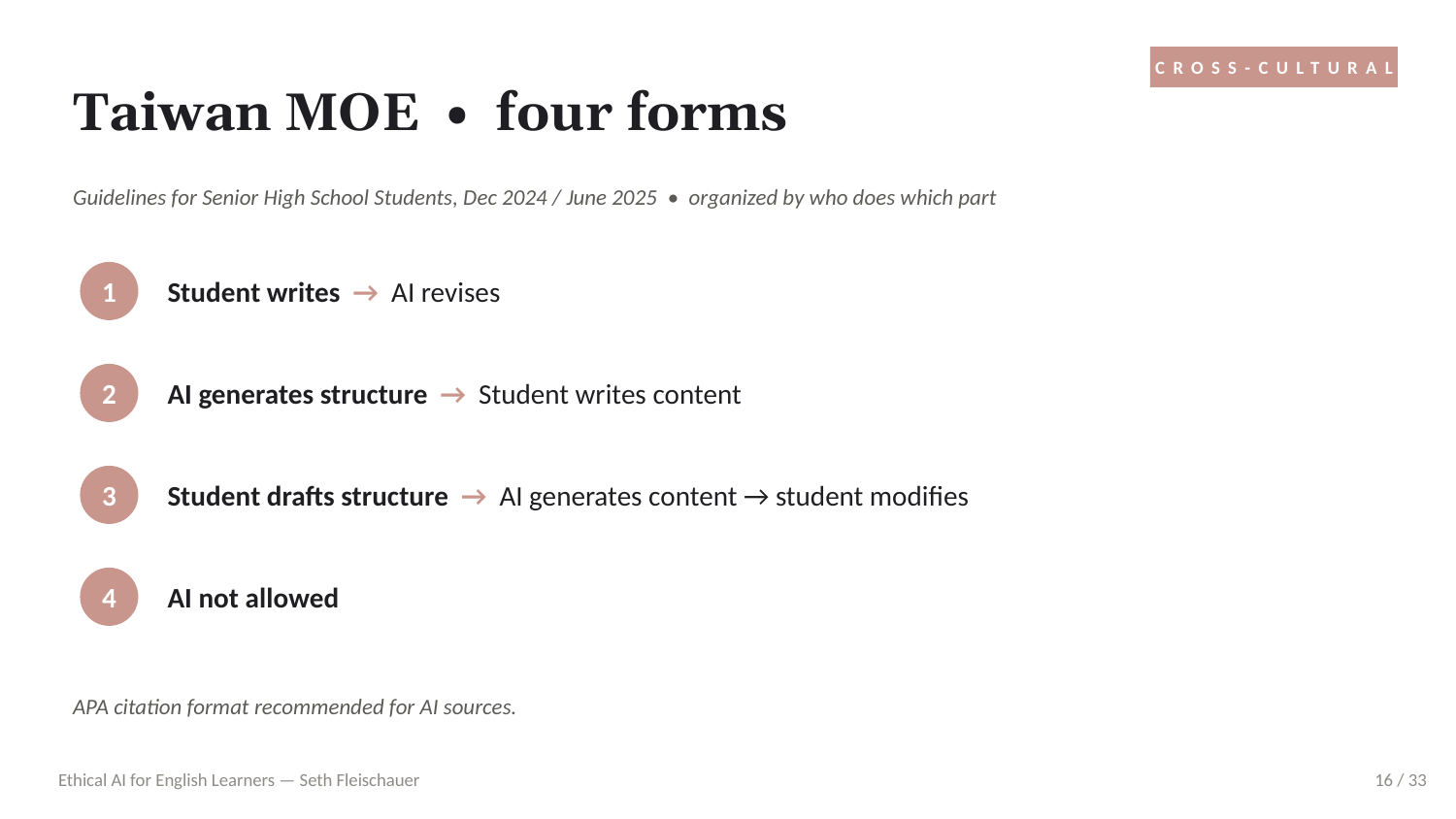

CROSS-CULTURAL
Taiwan MOE  •  four forms
Guidelines for Senior High School Students, Dec 2024 / June 2025  •  organized by who does which part
Student writes  →  AI revises

1
AI generates structure  →  Student writes content

2
Student drafts structure  →  AI generates content → student modifies

3
AI not allowed

4
APA citation format recommended for AI sources.
Ethical AI for English Learners — Seth Fleischauer
16 / 33